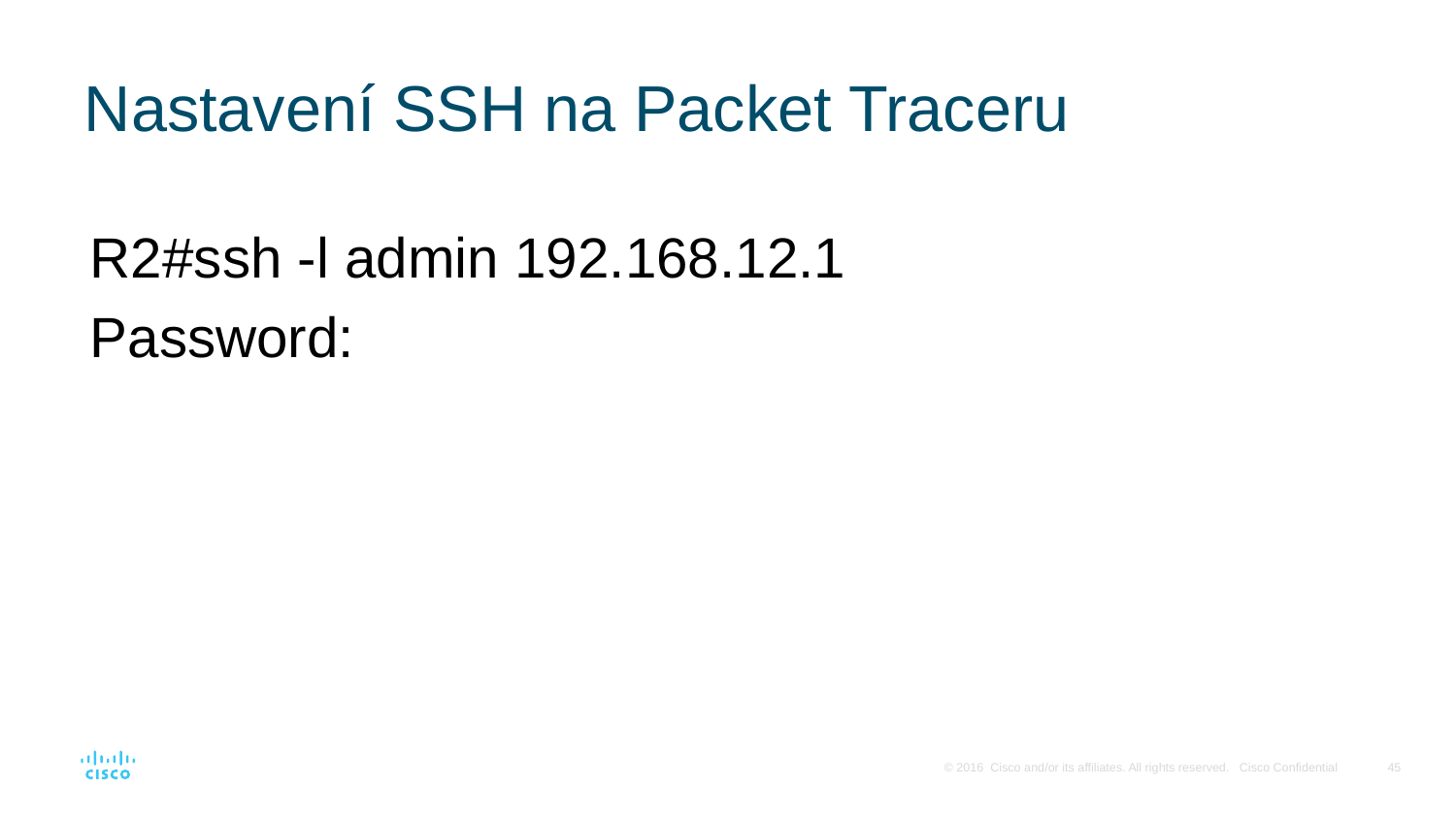

# Nastavení SSH na Packet Traceru
R2#ssh -l admin 192.168.12.1
Password: